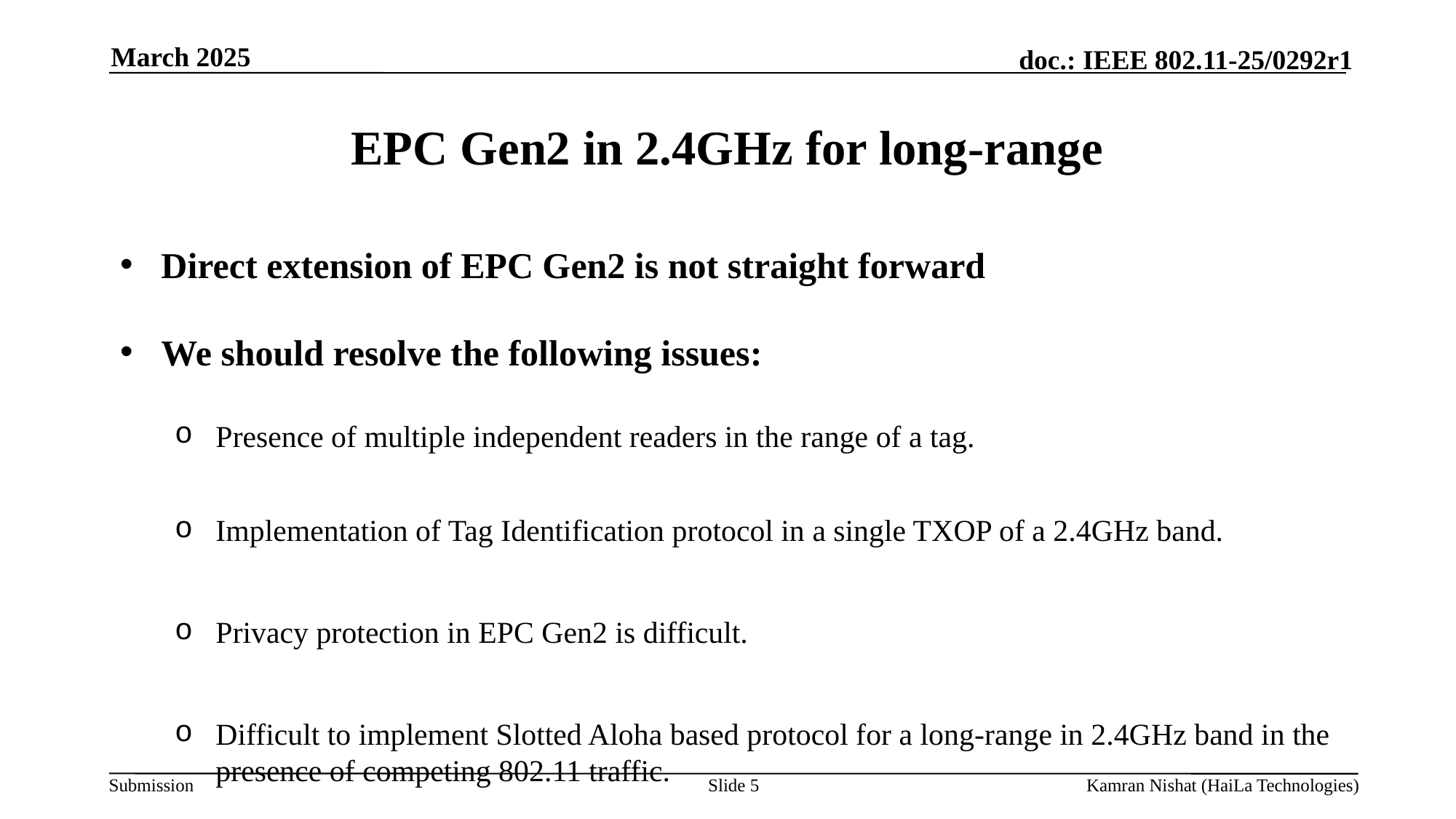

March 2025
# EPC Gen2 in 2.4GHz for long-range
Direct extension of EPC Gen2 is not straight forward

We should resolve the following issues:

Presence of multiple independent readers in the range of a tag.

Implementation of Tag Identification protocol in a single TXOP of a 2.4GHz band.

Privacy protection in EPC Gen2 is difficult.

Difficult to implement Slotted Aloha based protocol for a long-range in 2.4GHz band in the presence of competing 802.11 traffic.

Slide 5
Kamran Nishat (HaiLa Technologies)